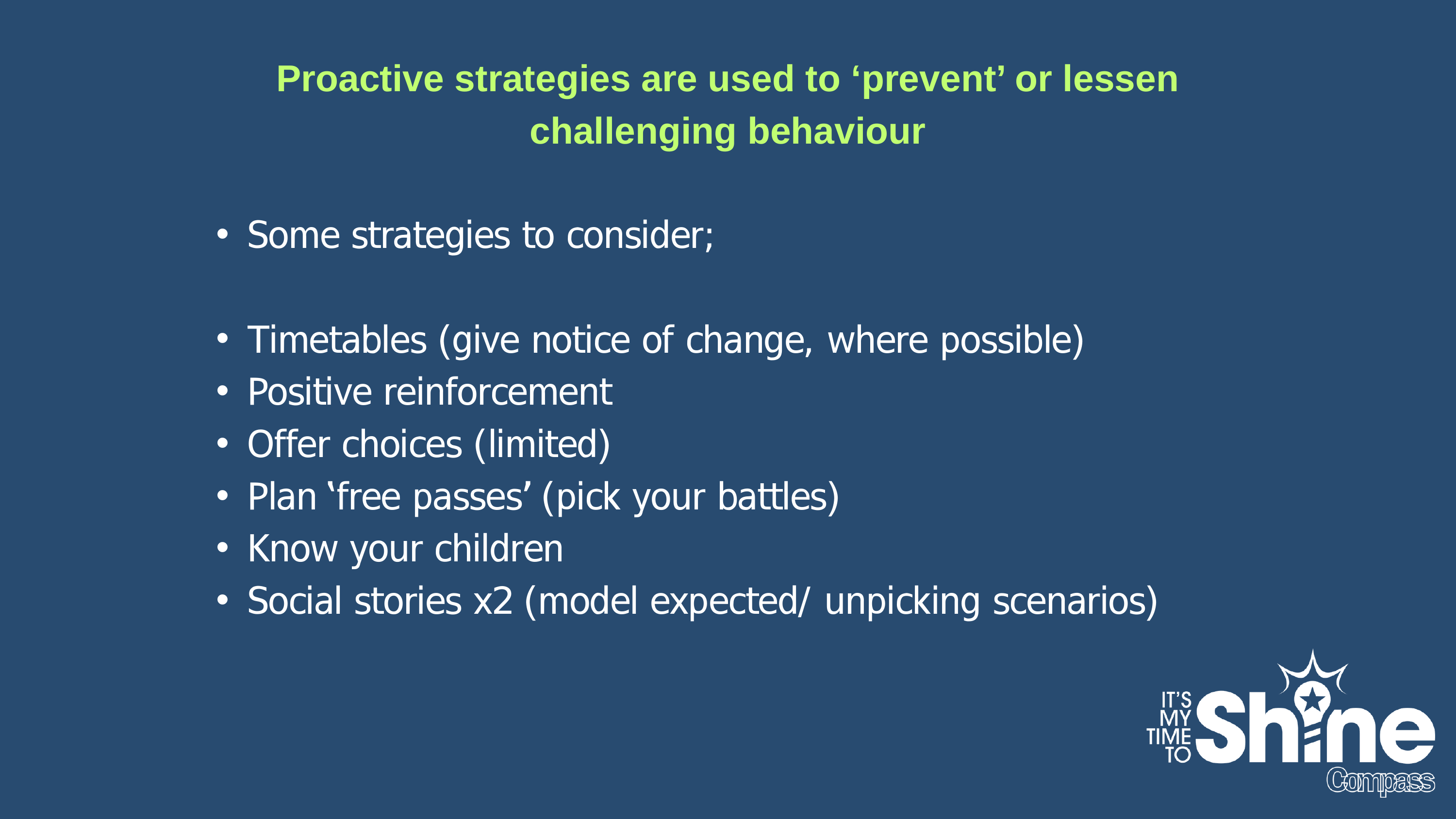

Proactive strategies are used to ‘prevent’ or lessen challenging behaviour

Some strategies to consider;

Timetables (give notice of change, where possible)
Positive reinforcement
Offer choices (limited)
Plan ‘free passes’ (pick your battles)
Know your children
Social stories x2 (model expected/ unpicking scenarios)